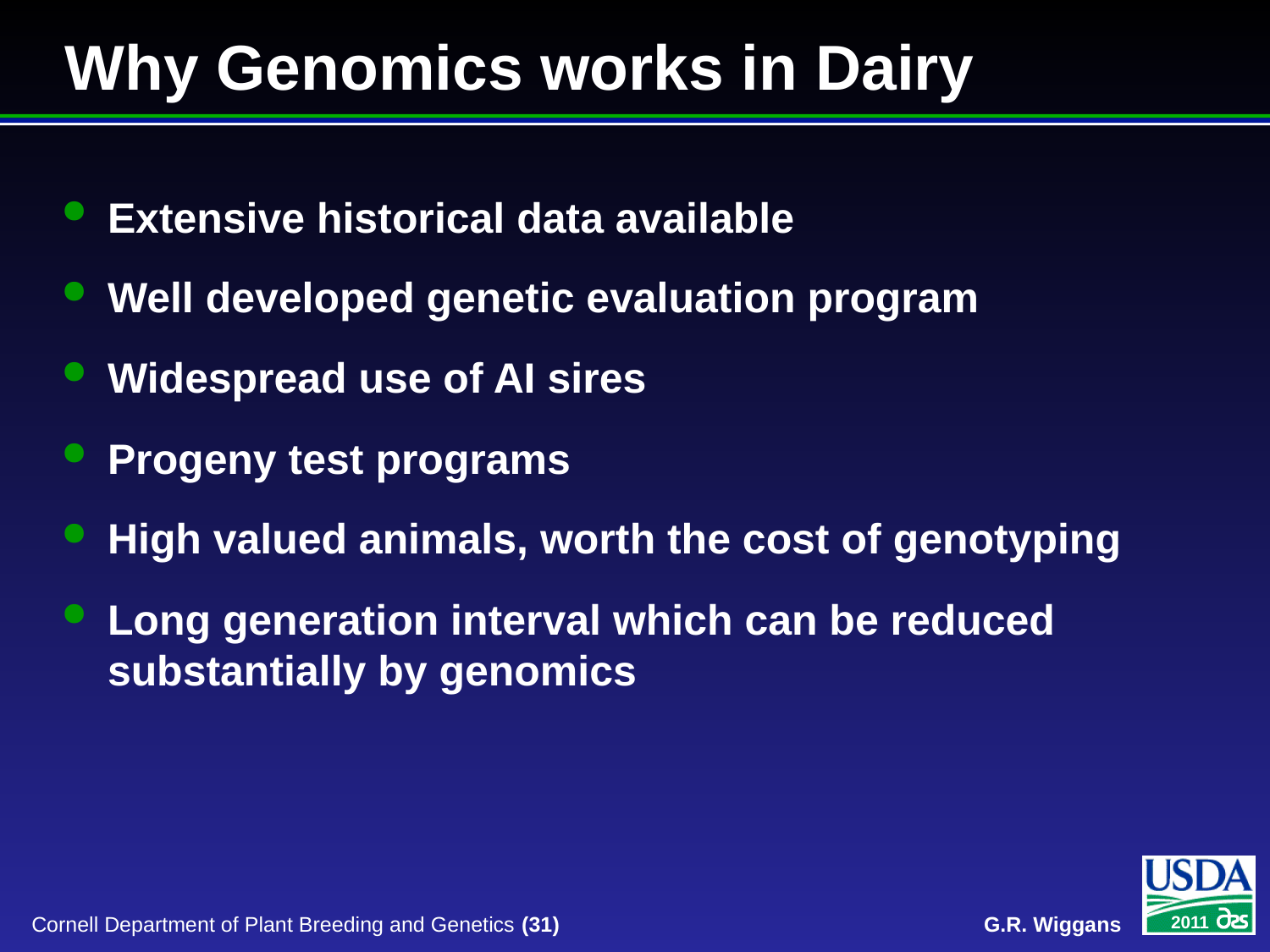

Why Genomics works in Dairy
Extensive historical data available
Well developed genetic evaluation program
Widespread use of AI sires
Progeny test programs
High valued animals, worth the cost of genotyping
Long generation interval which can be reduced substantially by genomics